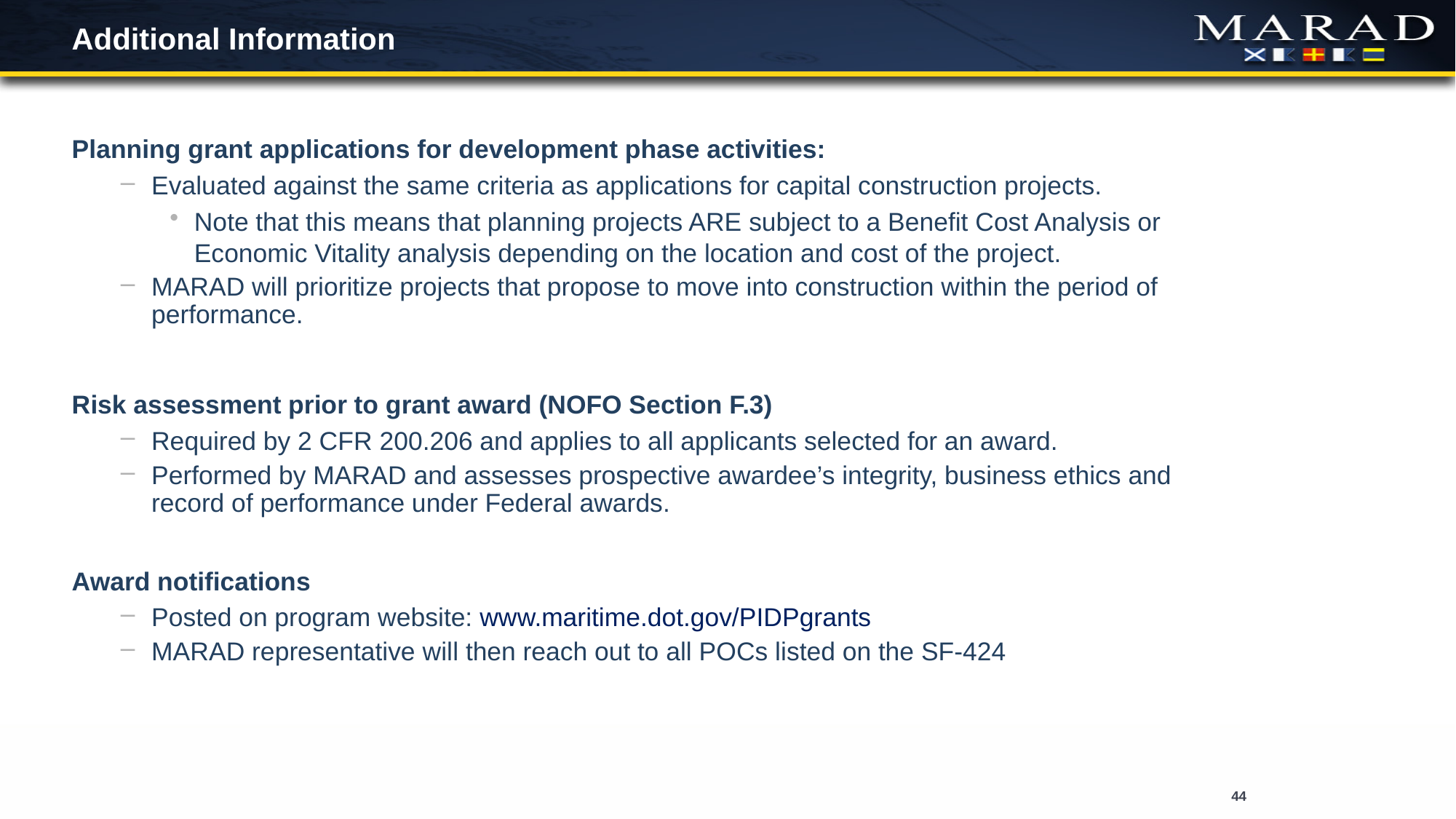

# Additional Information
Planning grant applications for development phase activities:
Evaluated against the same criteria as applications for capital construction projects.
Note that this means that planning projects ARE subject to a Benefit Cost Analysis or Economic Vitality analysis depending on the location and cost of the project.
MARAD will prioritize projects that propose to move into construction within the period of performance.

Risk assessment prior to grant award (NOFO Section F.3)
Required by 2 CFR 200.206 and applies to all applicants selected for an award.
Performed by MARAD and assesses prospective awardee’s integrity, business ethics and record of performance under Federal awards.

Award notifications
Posted on program website: www.maritime.dot.gov/PIDPgrants
MARAD representative will then reach out to all POCs listed on the SF-424

44